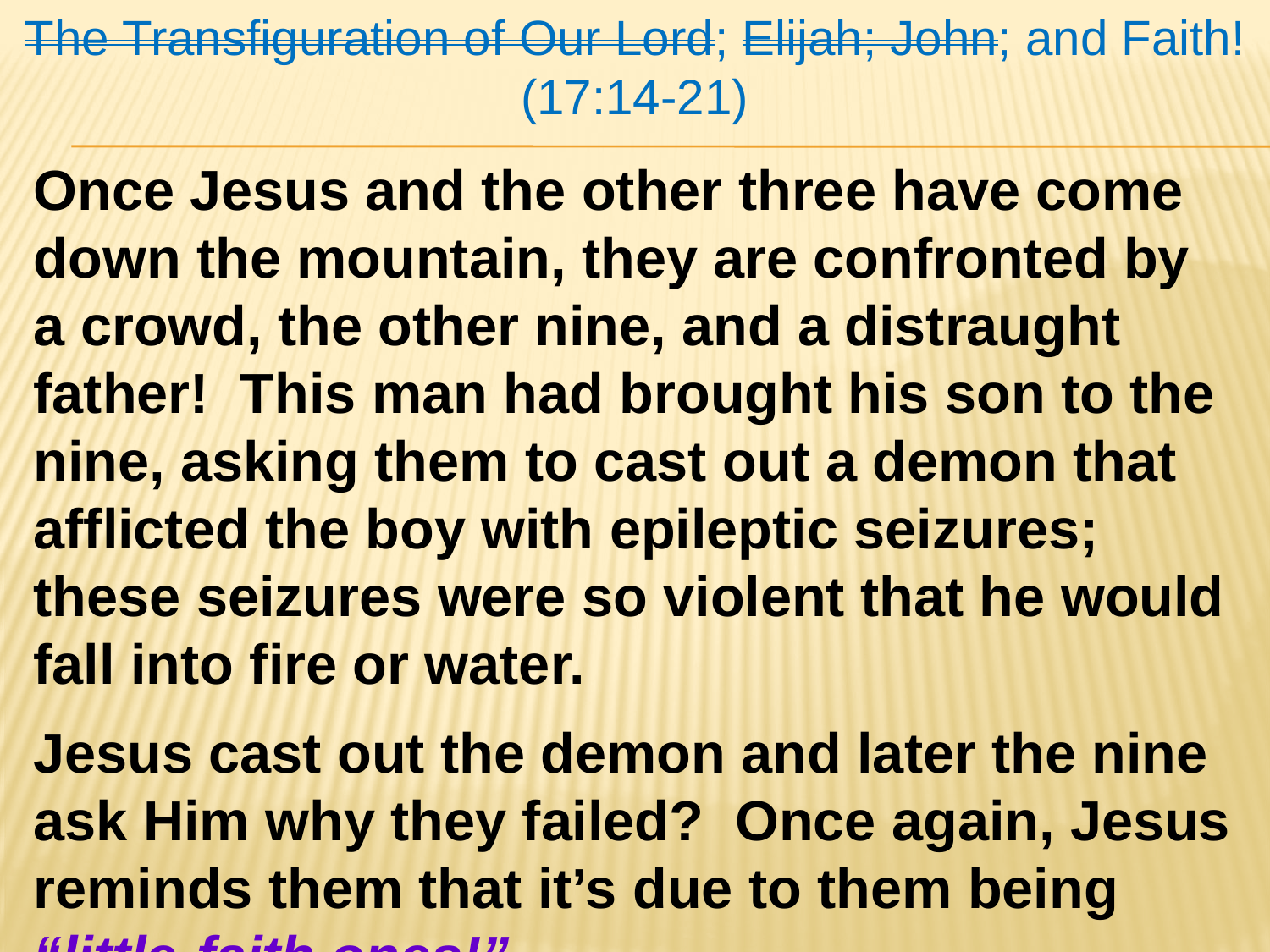

The Transfiguration of Our Lord; Elijah; John; and Faith!
(17:14-21)
Once Jesus and the other three have come down the mountain, they are confronted by a crowd, the other nine, and a distraught father!  This man had brought his son to the nine, asking them to cast out a demon that afflicted the boy with epileptic seizures; these seizures were so violent that he would fall into fire or water.
Jesus cast out the demon and later the nine ask Him why they failed?  Once again, Jesus reminds them that it’s due to them being “little-faith ones!”